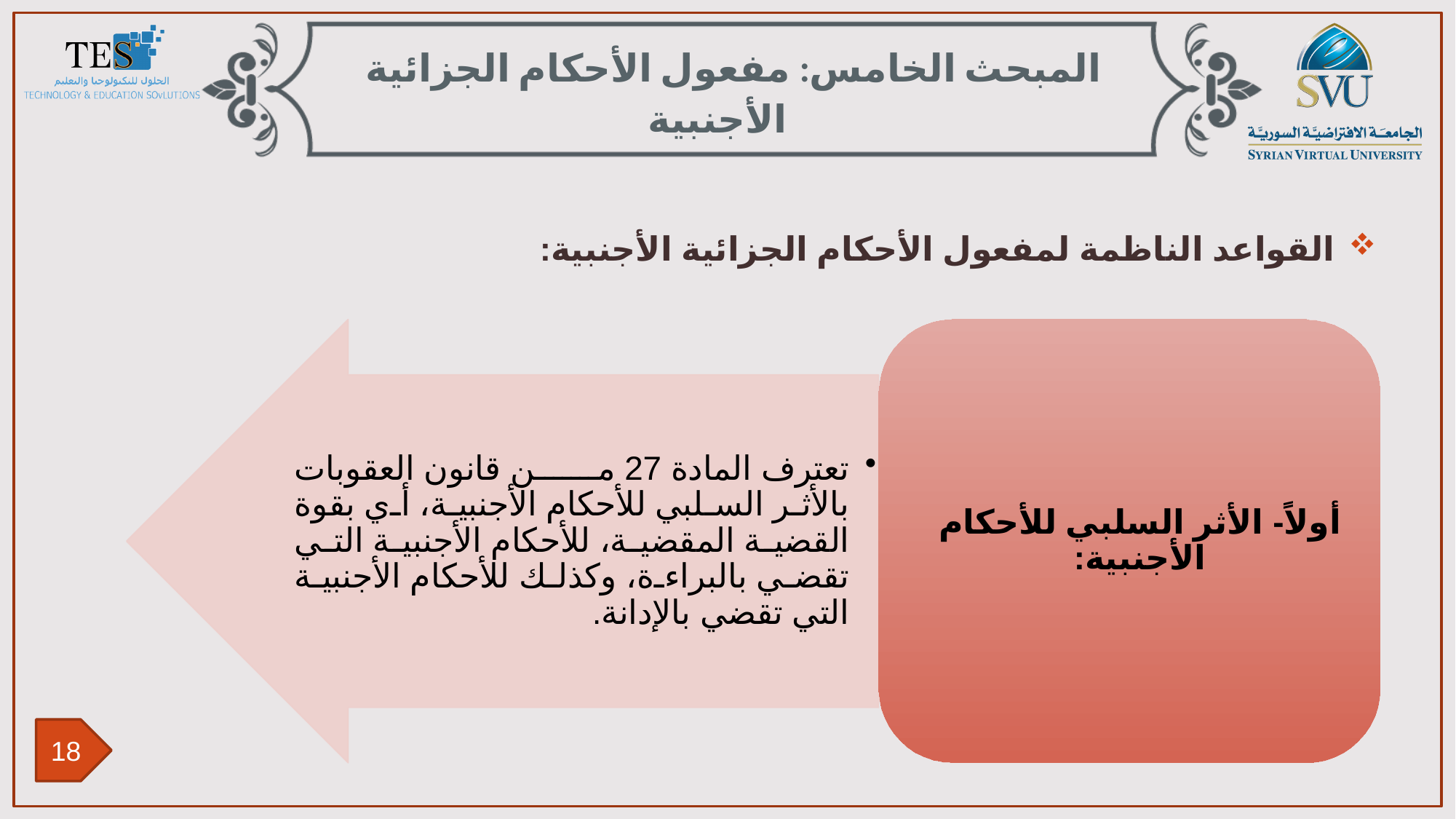

المبحث الخامس: مفعول الأحكام الجزائية الأجنبية
القواعد الناظمة لمفعول الأحكام الجزائية الأجنبية:

تعترف المادة 27 من قانون العقوبات بالأثر السلبي للأحكام الأجنبية، أي بقوة القضية المقضية، للأحكام الأجنبية التي تقضي بالبراءة، وكذلك للأحكام الأجنبية التي تقضي بالإدانة.
أولاً- الأثر السلبي للأحكام الأجنبية: